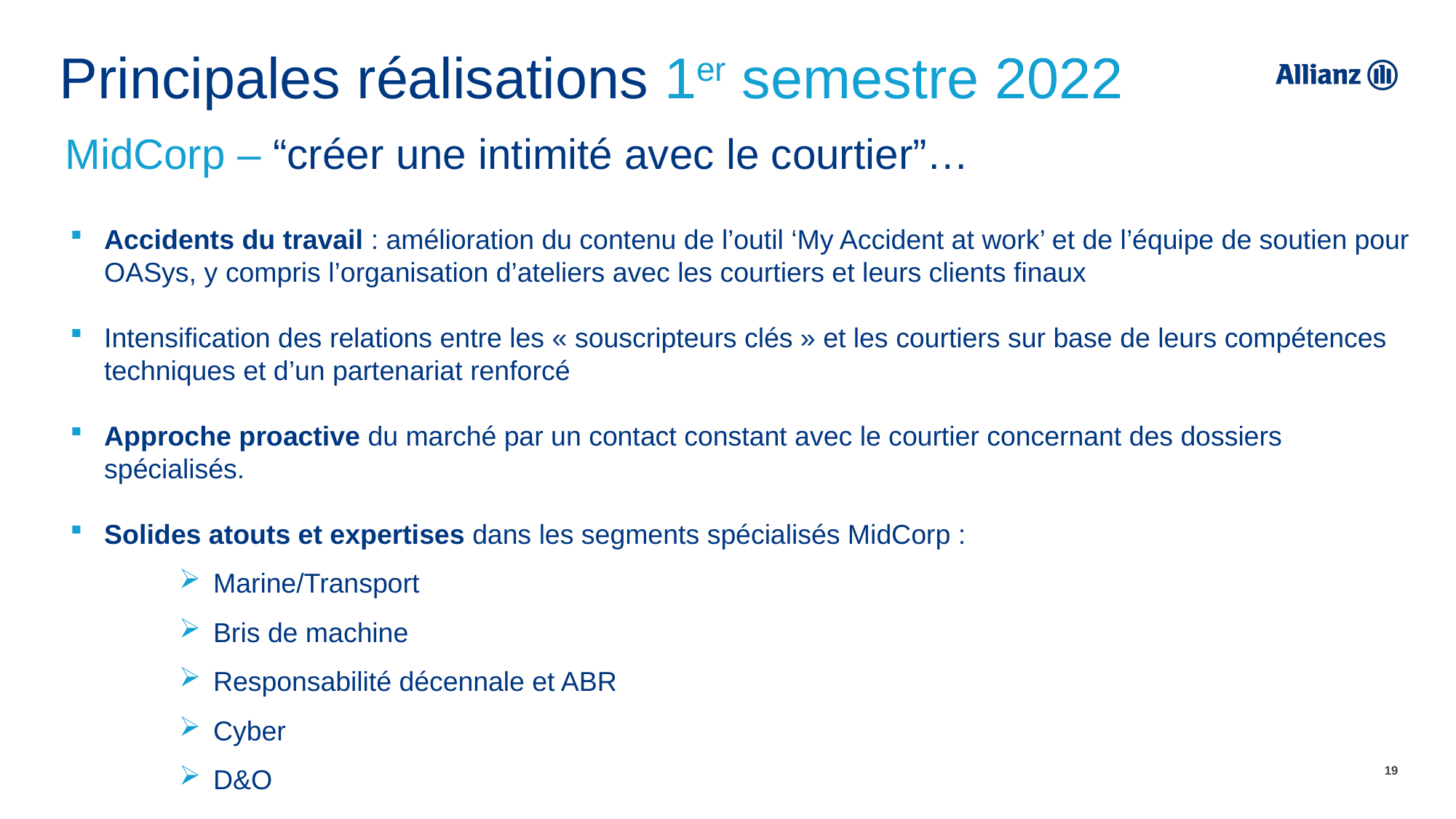

# Principales réalisations 1er semestre 2022
MidCorp – “créer une intimité avec le courtier”…

Accidents du travail : amélioration du contenu de l’outil ‘My Accident at work’ et de l’équipe de soutien pour OASys, y compris l’organisation d’ateliers avec les courtiers et leurs clients finaux

Intensification des relations entre les « souscripteurs clés » et les courtiers sur base de leurs compétences techniques et d’un partenariat renforcé

Approche proactive du marché par un contact constant avec le courtier concernant des dossiers spécialisés.

Solides atouts et expertises dans les segments spécialisés MidCorp :
Marine/Transport
Bris de machine
Responsabilité décennale et ABR
Cyber
D&O

19